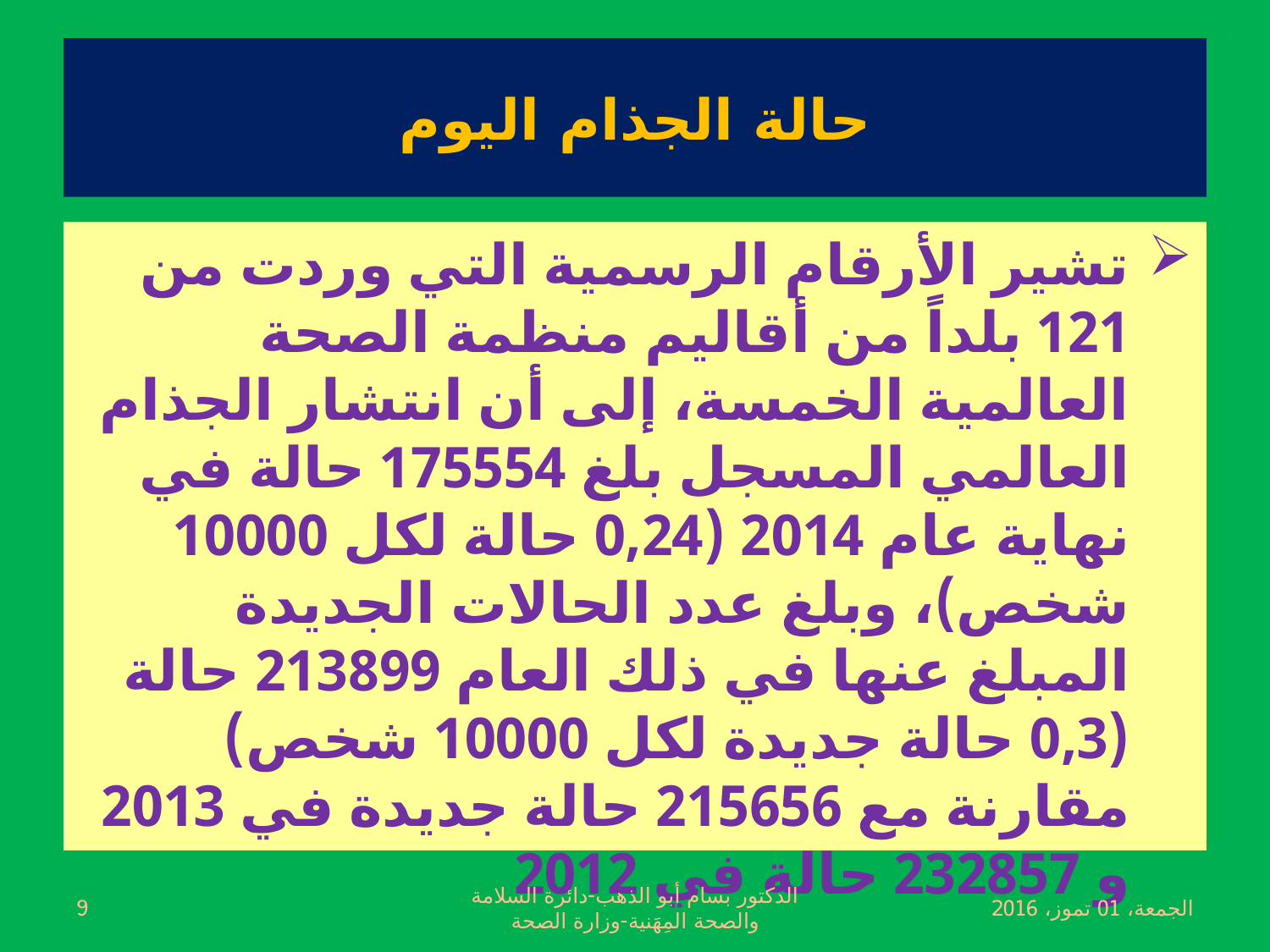

# حالة الجذام اليوم
تشير الأرقام الرسمية التي وردت من 121 بلداً من أقاليم منظمة الصحة العالمية الخمسة، إلى أن انتشار الجذام العالمي المسجل بلغ 175554 حالة في نهاية عام 2014 (0,24 حالة لكل 10000 شخص)، وبلغ عدد الحالات الجديدة المبلغ عنها في ذلك العام 213899 حالة (0,3 حالة جديدة لكل 10000 شخص) مقارنة مع 215656 حالة جديدة في 2013 و 232857 حالة في 2012
9
الدكتور بسام أبو الذهب-دائرة السلامة والصحة المِهَنية-وزارة الصحة
الجمعة، 01 تموز، 2016